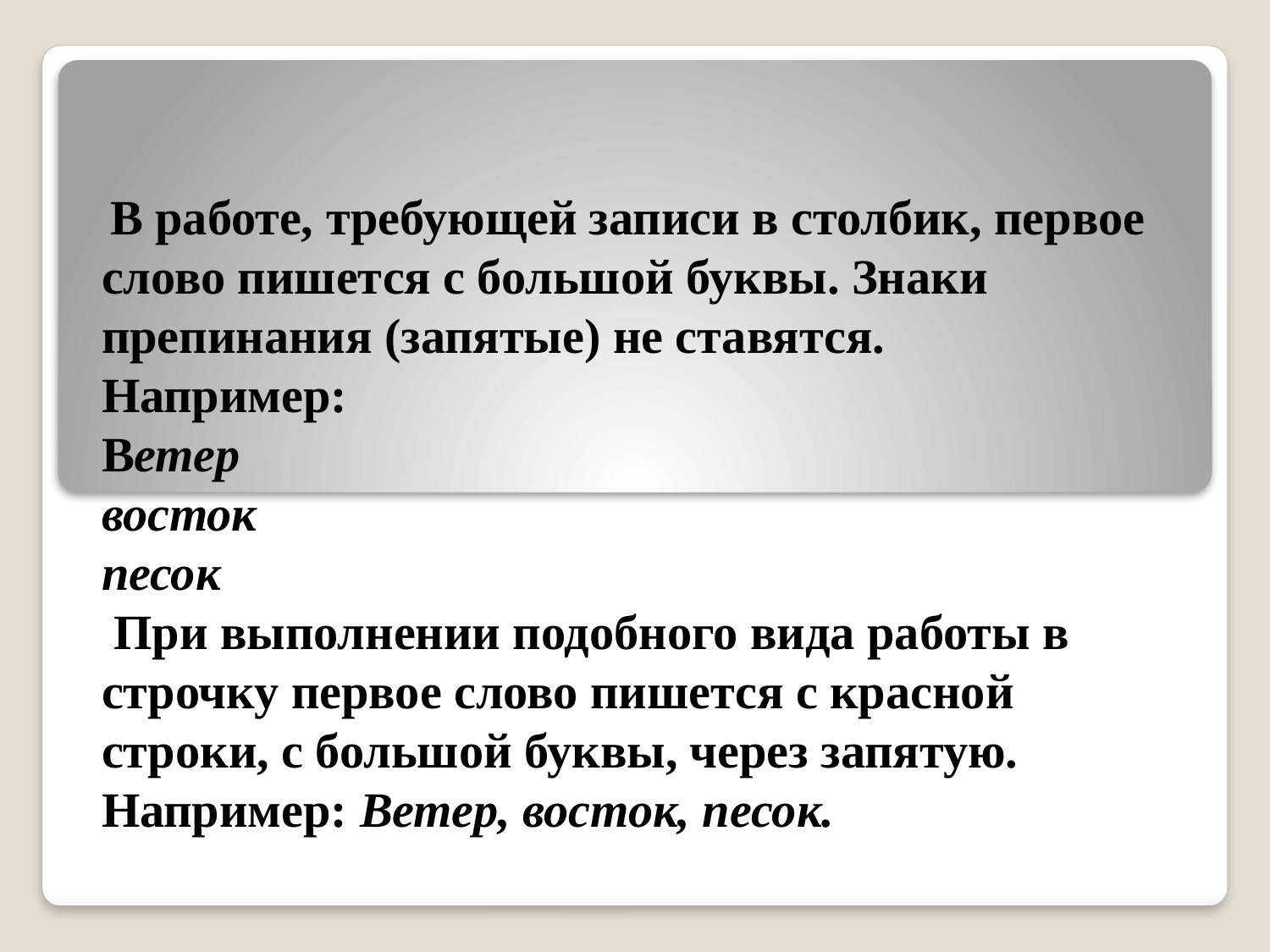

# В работе, требующей записи в столбик, первое слово пишется с большой буквы. Знаки препинания (запятые) не ставятся. Например: Ветер восток песок  При выполнении подобного вида работы в строчку первое слово пишется с красной строки, с большой буквы, через запятую. Например: Ветер, восток, песок.